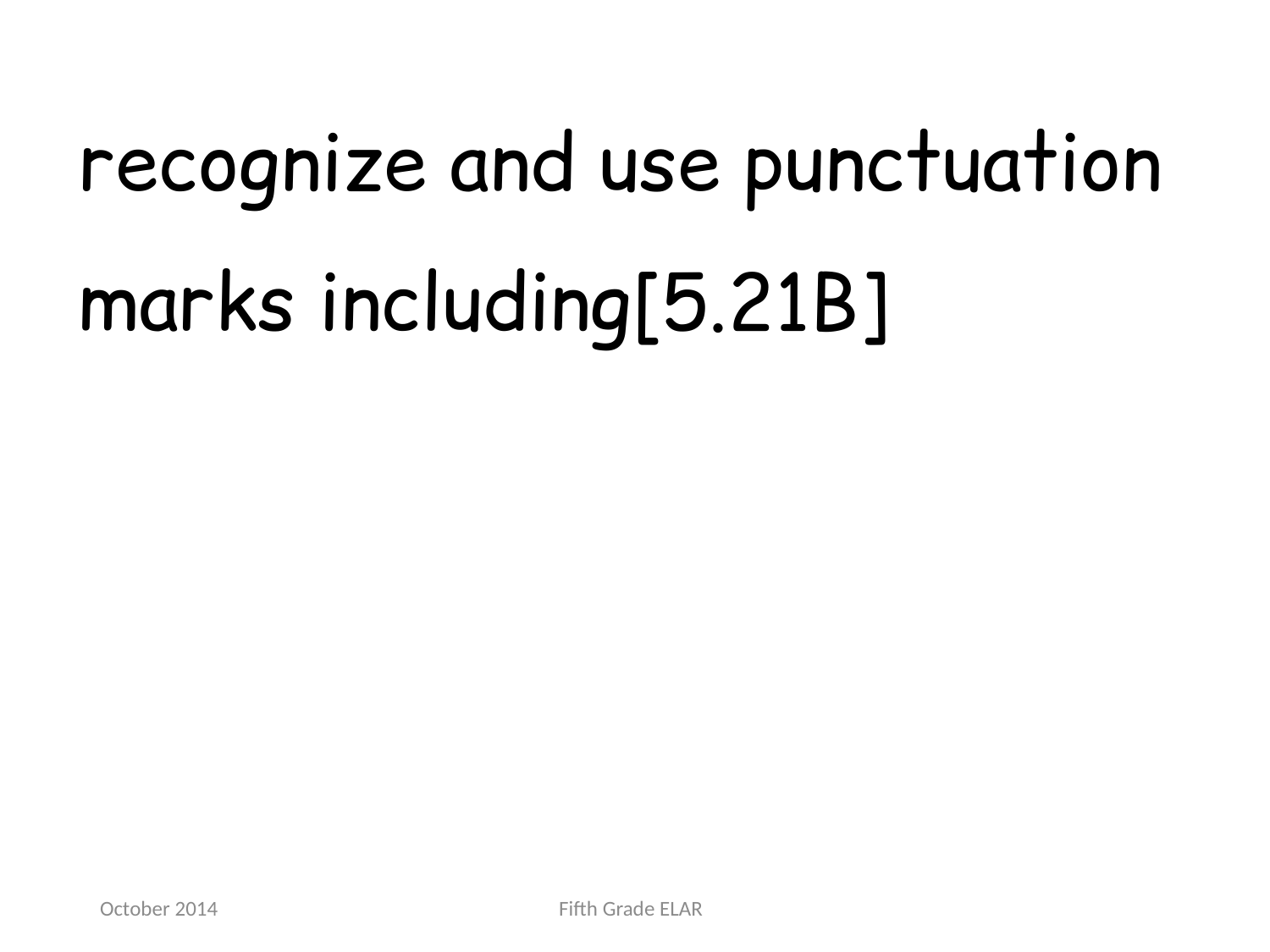

recognize and use punctuation marks including[5.21B]
October 2014
Fifth Grade ELAR